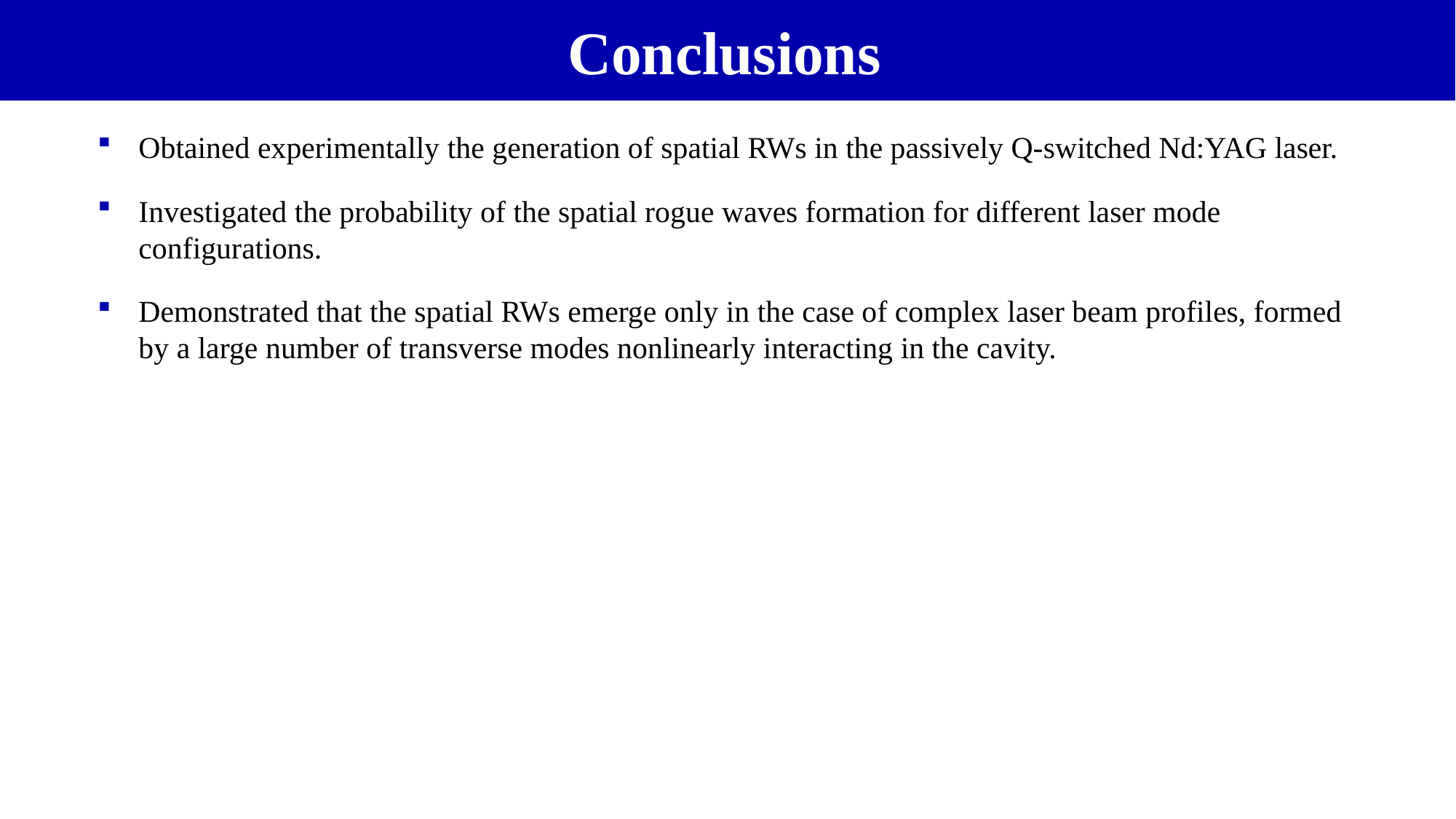

# Conclusions
Obtained experimentally the generation of spatial RWs in the passively Q-switched Nd:YAG laser.
Investigated the probability of the spatial rogue waves formation for different laser mode configurations.
Demonstrated that the spatial RWs emerge only in the case of complex laser beam profiles, formed by a large number of transverse modes nonlinearly interacting in the cavity.